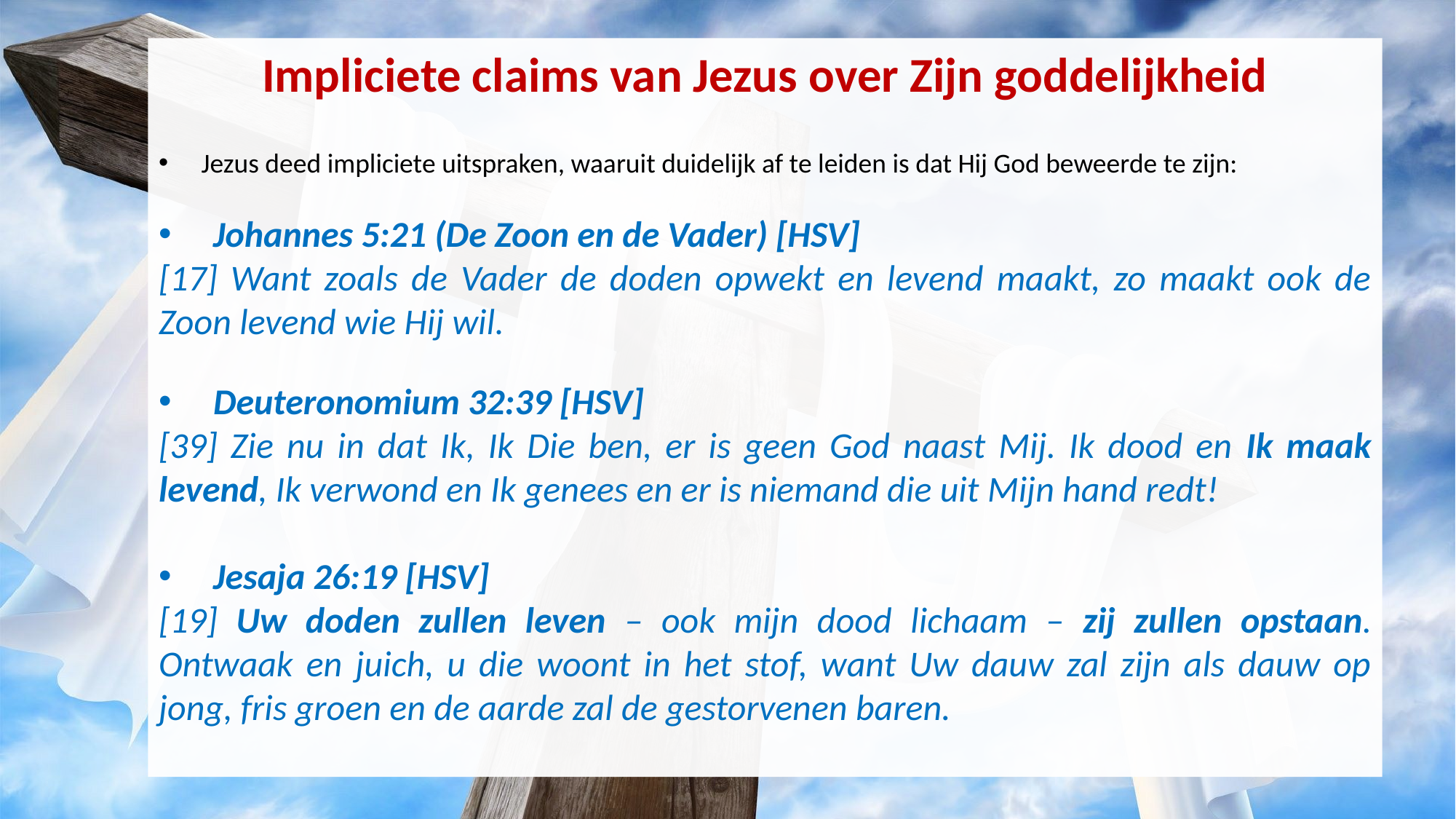

Impliciete claims van Jezus over Zijn goddelijkheid

Jezus deed impliciete uitspraken, waaruit duidelijk af te leiden is dat Hij God beweerde te zijn:

Johannes 5:21 (De Zoon en de Vader) [HSV]
[17] Want zoals de Vader de doden opwekt en levend maakt, zo maakt ook de Zoon levend wie Hij wil.

Deuteronomium 32:39 [HSV]
[39] Zie nu in dat Ik, Ik Die ben, er is geen God naast Mij. Ik dood en Ik maak levend, Ik verwond en Ik genees en er is niemand die uit Mijn hand redt!

Jesaja 26:19 [HSV]
[19] Uw doden zullen leven – ook mijn dood lichaam – zij zullen opstaan. Ontwaak en juich, u die woont in het stof, want Uw dauw zal zijn als dauw op jong, fris groen en de aarde zal de gestorvenen baren.